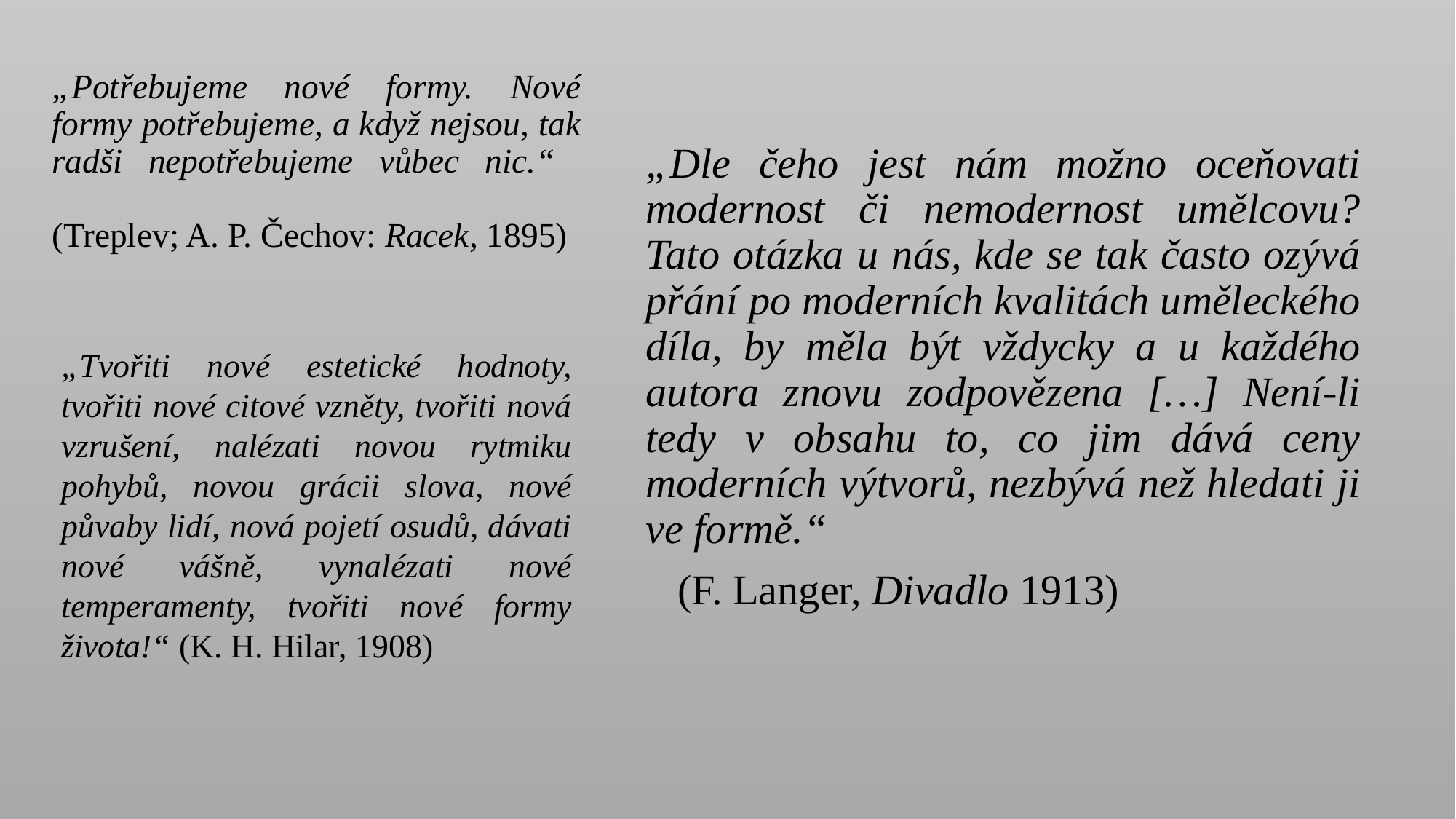

# „Potřebujeme nové formy. Nové formy potřebujeme, a když nejsou, tak radši nepotřebujeme vůbec nic.“ (Treplev; A. P. Čechov: Racek, 1895)
„Dle čeho jest nám možno oceňovati modernost či nemodernost umělcovu? Tato otázka u nás, kde se tak často ozývá přání po moderních kvalitách uměleckého díla, by měla být vždycky a u každého autora znovu zodpovězena […] Není-li tedy v obsahu to, co jim dává ceny moderních výtvorů, nezbývá než hledati ji ve formě.“
   (F. Langer, Divadlo 1913)
„Tvořiti nové estetické hodnoty, tvořiti nové citové vzněty, tvořiti nová vzrušení, nalézati novou rytmiku pohybů, novou grácii slova, nové půvaby lidí, nová pojetí osudů, dávati nové vášně, vynalézati nové temperamenty, tvořiti nové formy života!“ (K. H. Hilar, 1908)